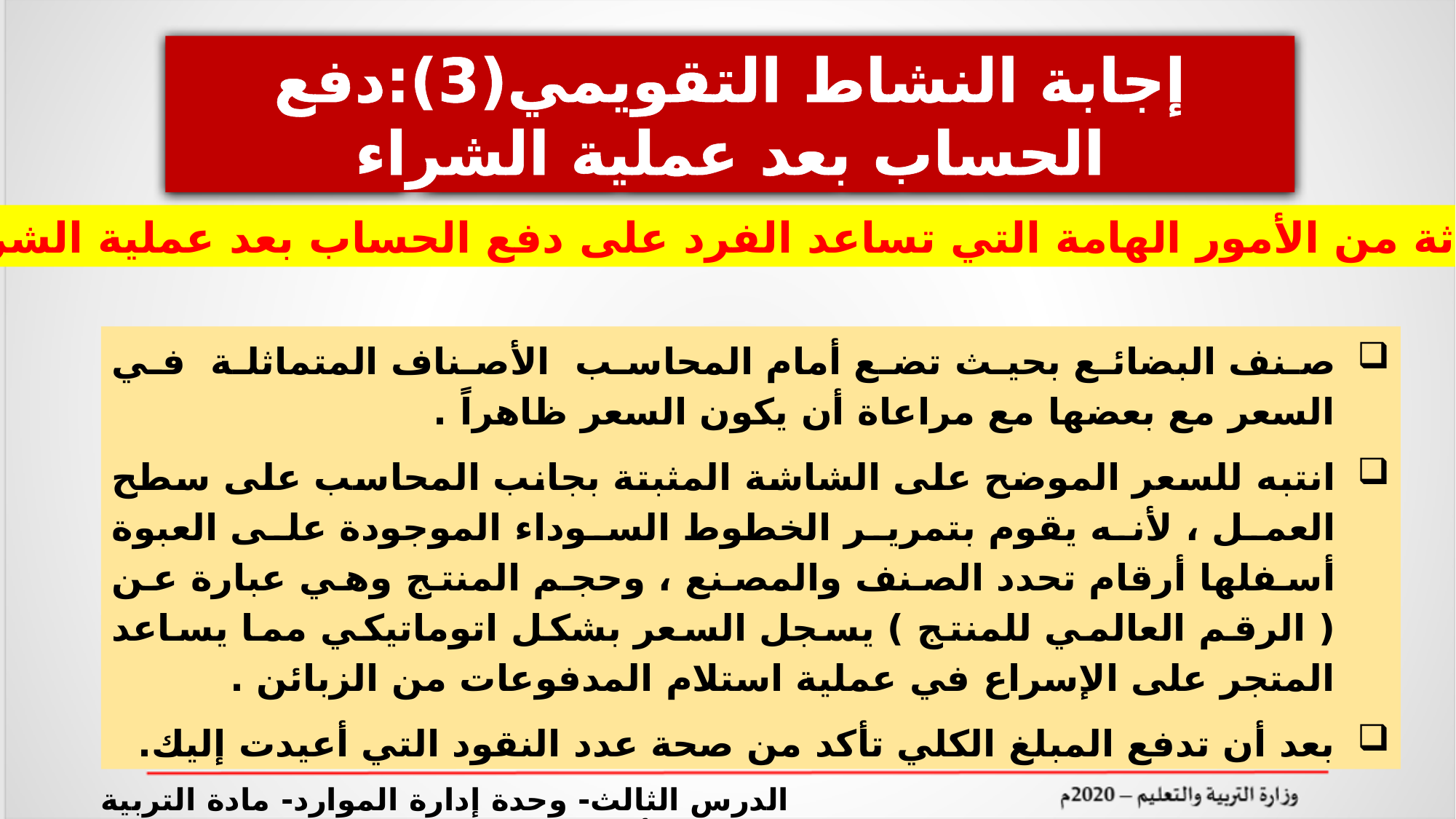

إجابة النشاط التقويمي(3):دفع الحساب بعد عملية الشراء
عدد ثلاثة من الأمور الهامة التي تساعد الفرد على دفع الحساب بعد عملية الشراء .
صنف البضائع بحيث تضع أمام المحاسب  الأصناف المتماثلة  في السعر مع بعضها مع مراعاة أن يكون السعر ظاهراً .
انتبه للسعر الموضح على الشاشة المثبتة بجانب المحاسب على سطح العمل ، لأنه يقوم بتمرير الخطوط السوداء الموجودة على العبوة أسفلها أرقام تحدد الصنف والمصنع ، وحجم المنتج وهي عبارة عن ( الرقم العالمي للمنتج ) يسجل السعر بشكل اتوماتيكي مما يساعد المتجر على الإسراع في عملية استلام المدفوعات من الزبائن .
بعد أن تدفع المبلغ الكلي تأكد من صحة عدد النقود التي أعيدت إليك.
الدرس الثالث- وحدة إدارة الموارد- مادة التربية الأسرية-الصف الثالث الإعدادي